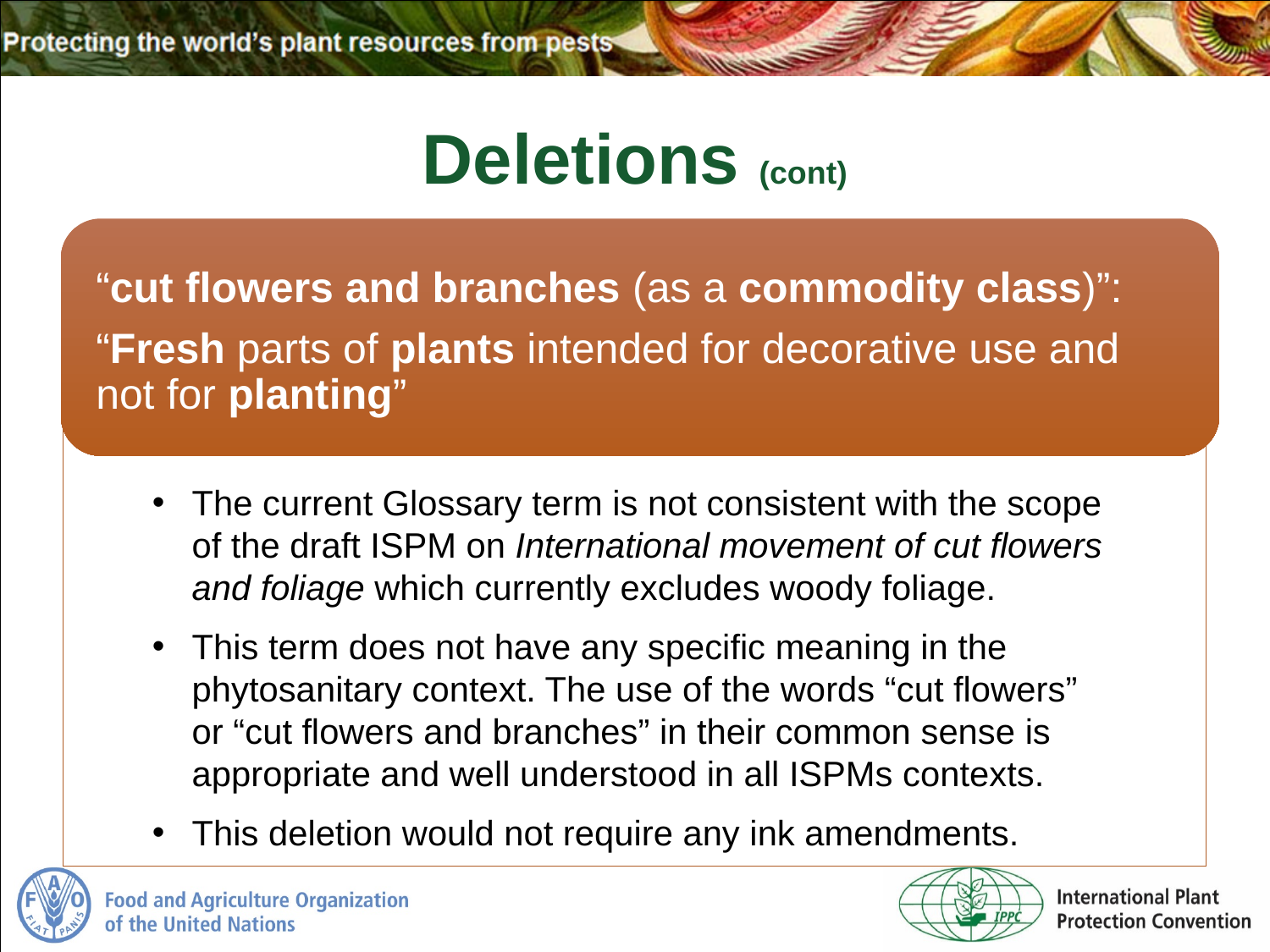

Deletions (cont)

“cut flowers and branches (as a commodity class)”:
“Fresh parts of plants intended for decorative use and not for planting”

The current Glossary term is not consistent with the scope of the draft ISPM on International movement of cut flowers and foliage which currently excludes woody foliage.

This term does not have any specific meaning in the phytosanitary context. The use of the words “cut flowers” or “cut flowers and branches” in their common sense is appropriate and well understood in all ISPMs contexts.

This deletion would not require any ink amendments.